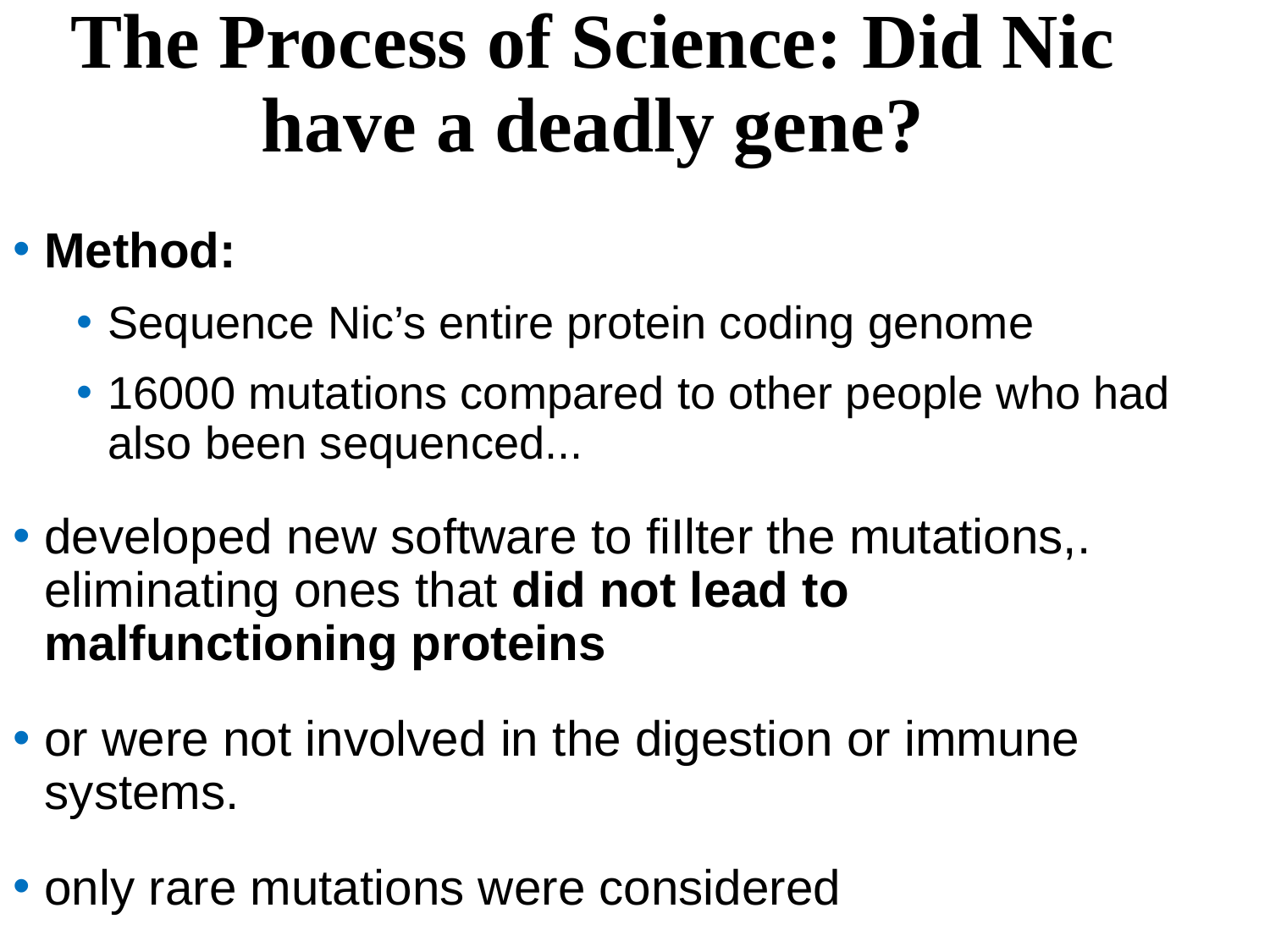

The Process of Science: Did Nic have a deadly gene?
Method:
Sequence Nic’s entire protein coding genome
16000 mutations compared to other people who had also been sequenced...
developed new software to fiIlter the mutations,. eliminating ones that did not lead to malfunctioning proteins
or were not involved in the digestion or immune systems.
only rare mutations were considered